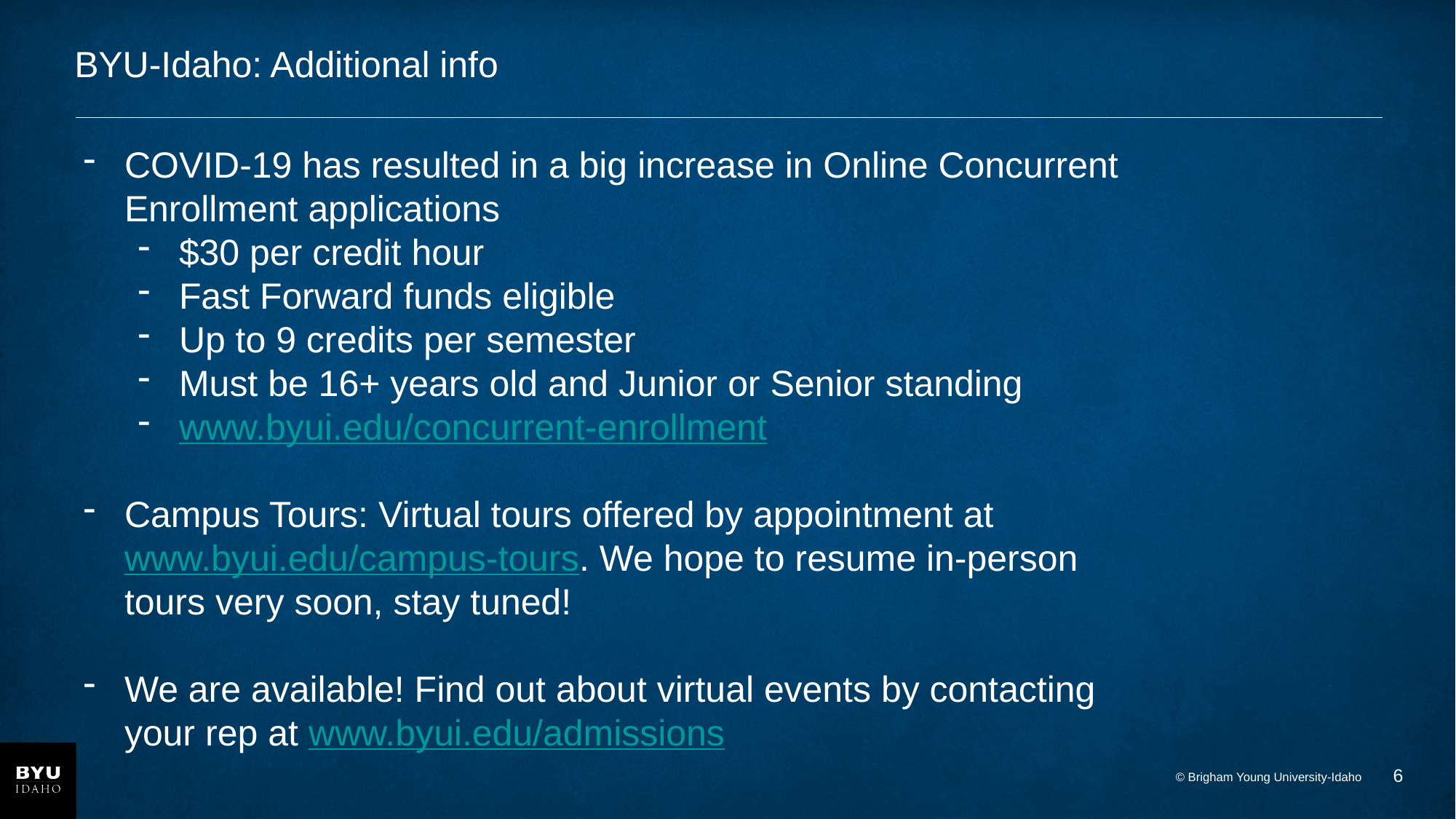

# BYU-Idaho: Additional info
COVID-19 has resulted in a big increase in Online Concurrent Enrollment applications
$30 per credit hour
Fast Forward funds eligible
Up to 9 credits per semester
Must be 16+ years old and Junior or Senior standing
www.byui.edu/concurrent-enrollment

Campus Tours: Virtual tours offered by appointment at www.byui.edu/campus-tours. We hope to resume in-person tours very soon, stay tuned!

We are available! Find out about virtual events by contacting your rep at www.byui.edu/admissions